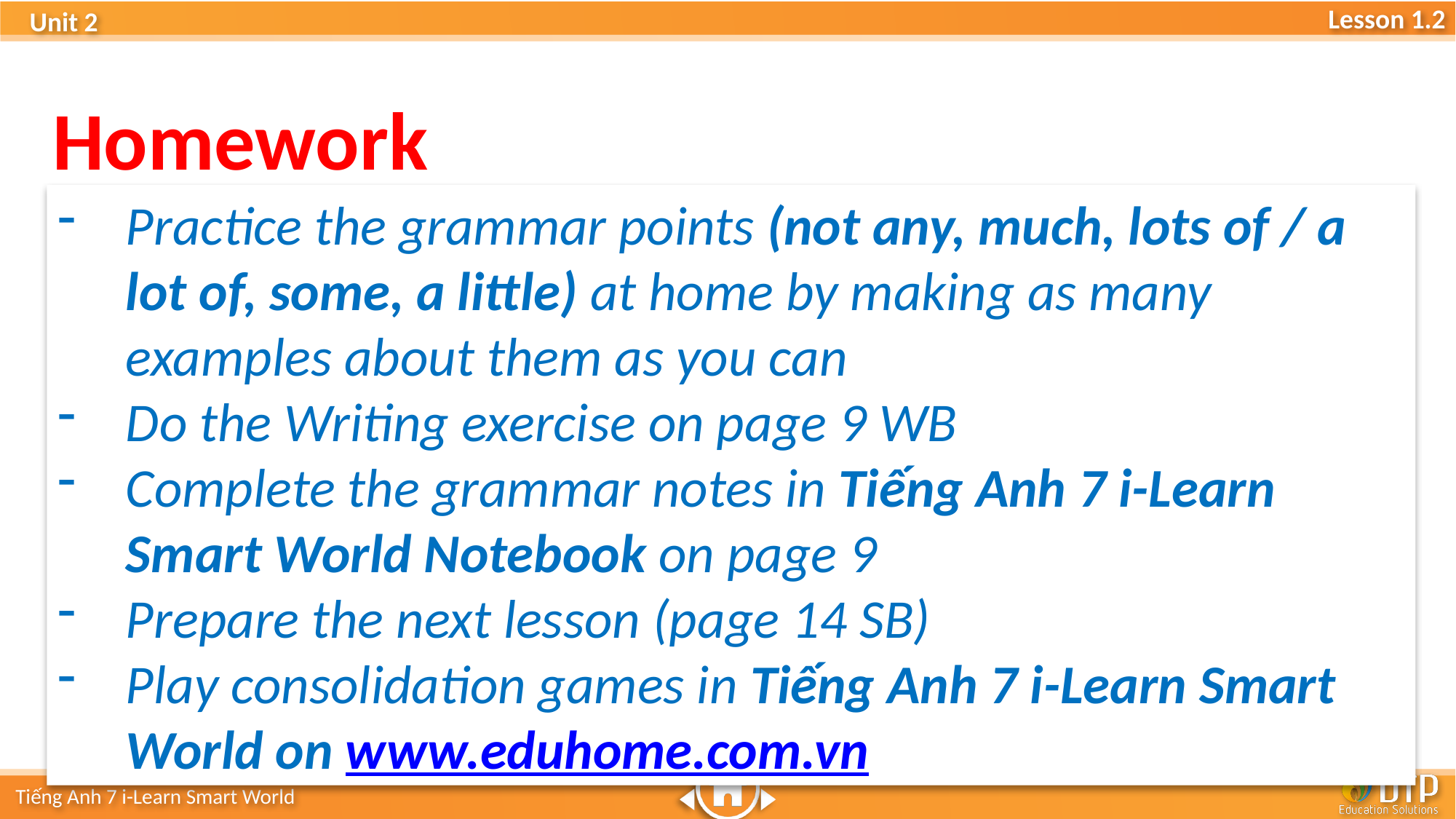

Homework
Practice the grammar points (not any, much, lots of / a lot of, some, a little) at home by making as many examples about them as you can
Do the Writing exercise on page 9 WB
Complete the grammar notes in Tiếng Anh 7 i-Learn Smart World Notebook on page 9
Prepare the next lesson (page 14 SB)
Play consolidation games in Tiếng Anh 7 i-Learn Smart World on www.eduhome.com.vn